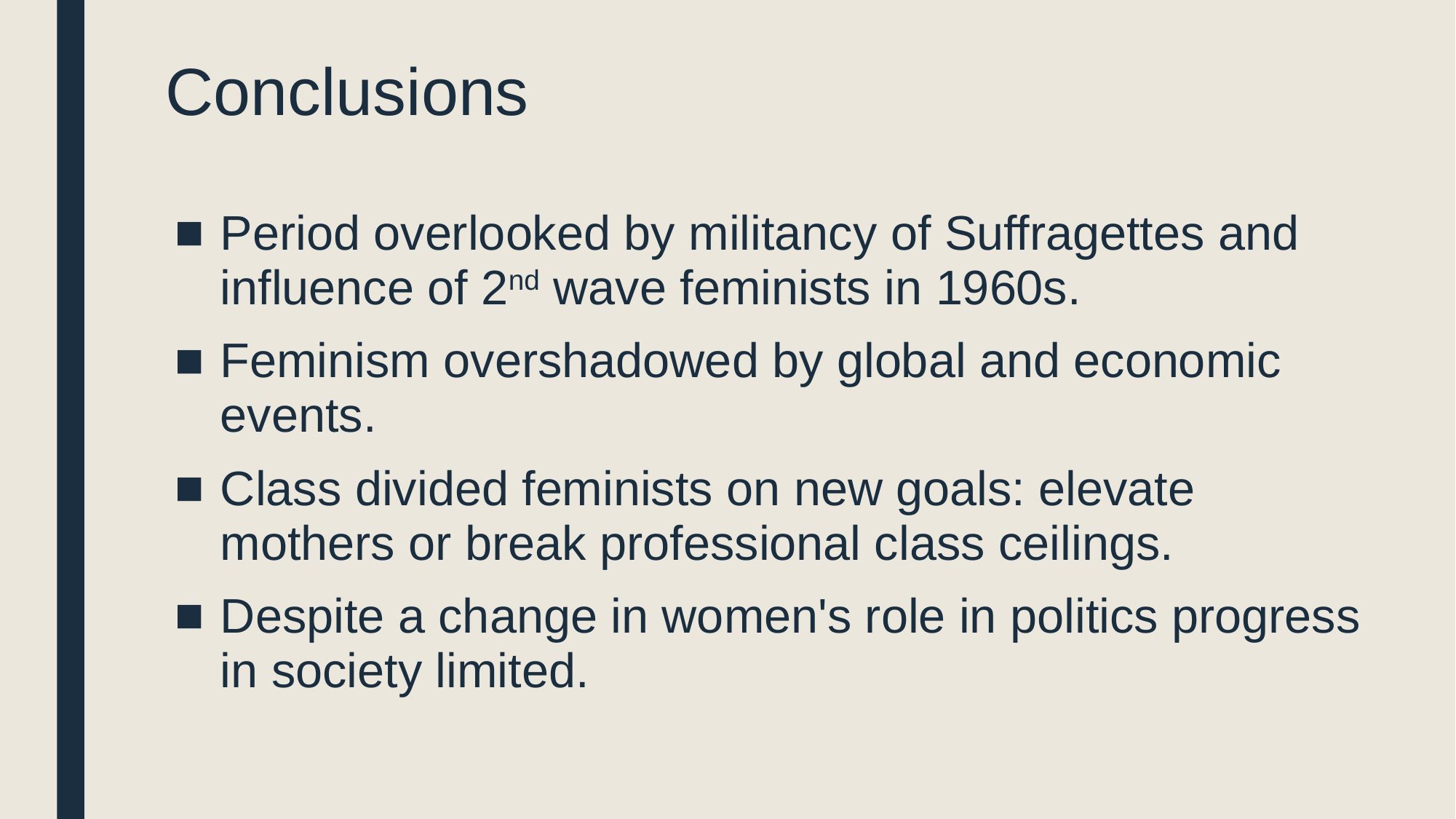

# Conclusions
Period overlooked by militancy of Suffragettes and influence of 2nd wave feminists in 1960s.
Feminism overshadowed by global and economic events.
Class divided feminists on new goals: elevate mothers or break professional class ceilings.
Despite a change in women's role in politics progress in society limited.